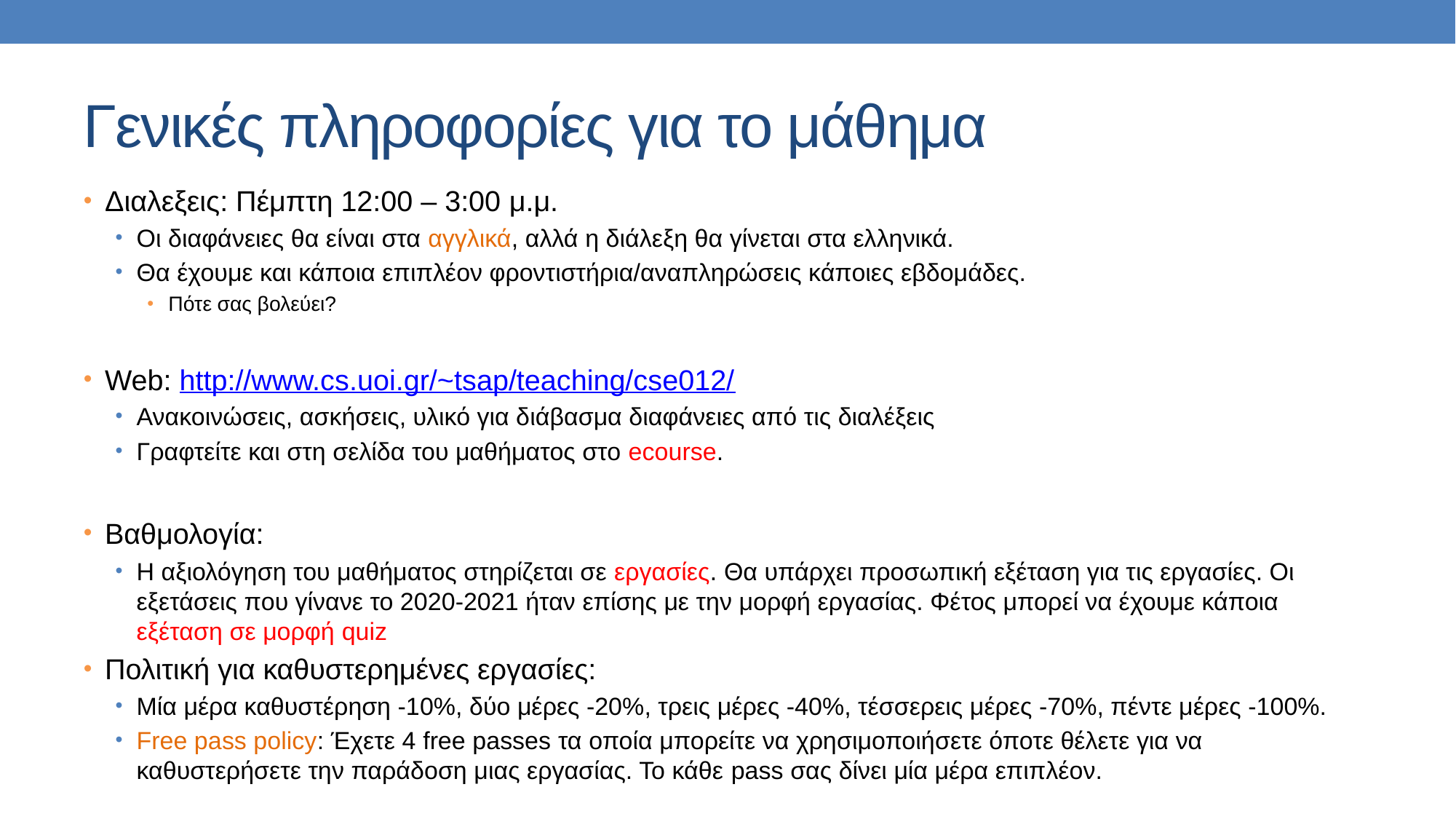

# Γενικές πληροφορίες για το μάθημα
Διαλεξεις: Πέμπτη 12:00 – 3:00 μ.μ.
Οι διαφάνειες θα είναι στα αγγλικά, αλλά η διάλεξη θα γίνεται στα ελληνικά.
Θα έχουμε και κάποια επιπλέον φροντιστήρια/αναπληρώσεις κάποιες εβδομάδες.
Πότε σας βολεύει?

Web: http://www.cs.uoi.gr/~tsap/teaching/cse012/
Ανακοινώσεις, ασκήσεις, υλικό για διάβασμα διαφάνειες από τις διαλέξεις
Γραφτείτε και στη σελίδα του μαθήματος στο ecourse.

Βαθμολογία:
Η αξιολόγηση του μαθήματος στηρίζεται σε εργασίες. Θα υπάρχει προσωπική εξέταση για τις εργασίες. Οι εξετάσεις που γίνανε το 2020-2021 ήταν επίσης με την μορφή εργασίας. Φέτος μπορεί να έχουμε κάποια εξέταση σε μορφή quiz
Πολιτική για καθυστερημένες εργασίες:
Μία μέρα καθυστέρηση -10%, δύο μέρες -20%, τρεις μέρες -40%, τέσσερεις μέρες -70%, πέντε μέρες -100%.
Free pass policy: Έχετε 4 free passes τα οποία μπορείτε να χρησιμοποιήσετε όποτε θέλετε για να καθυστερήσετε την παράδοση μιας εργασίας. Το κάθε pass σας δίνει μία μέρα επιπλέον.